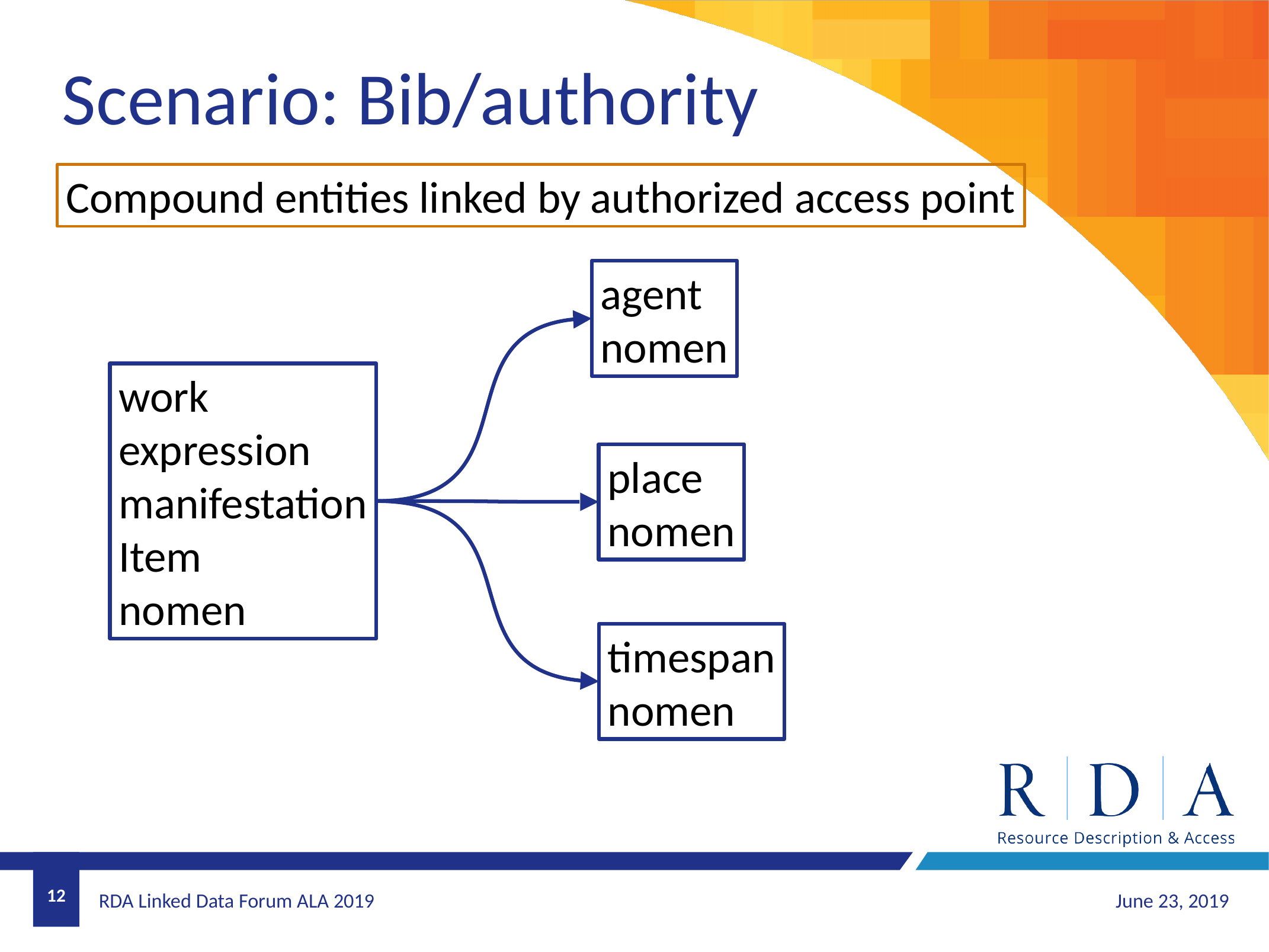

Scenario: Bib/authority
Compound entities linked by authorized access point
agent
nomen
work
expression
manifestation
Item
nomen
place
nomen
timespan
nomen
12
June 23, 2019